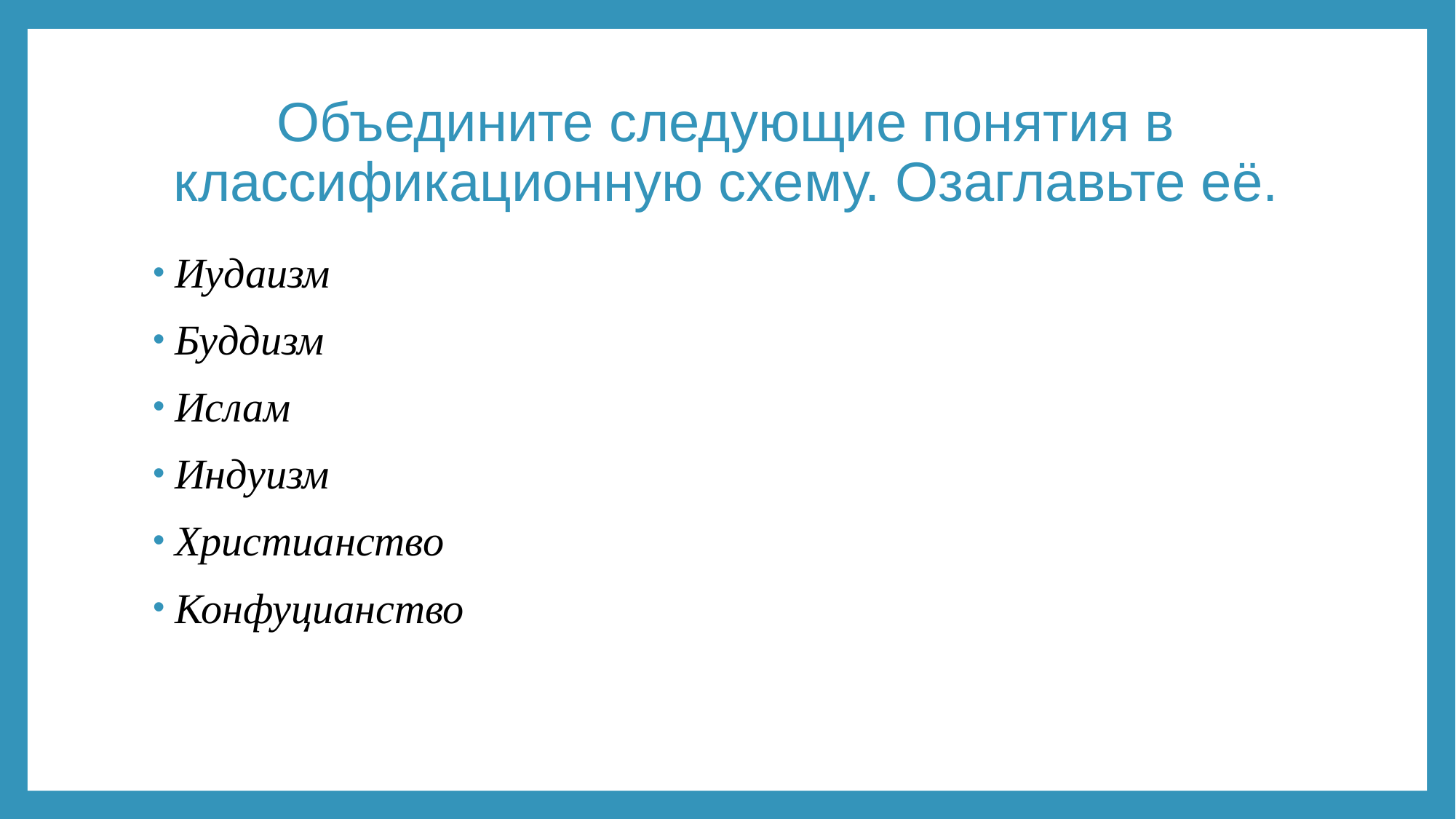

# Объедините следующие понятия в классификационную схему. Озаглавьте её.
Иудаизм
Буддизм
Ислам
Индуизм
Христианство
Конфуцианство